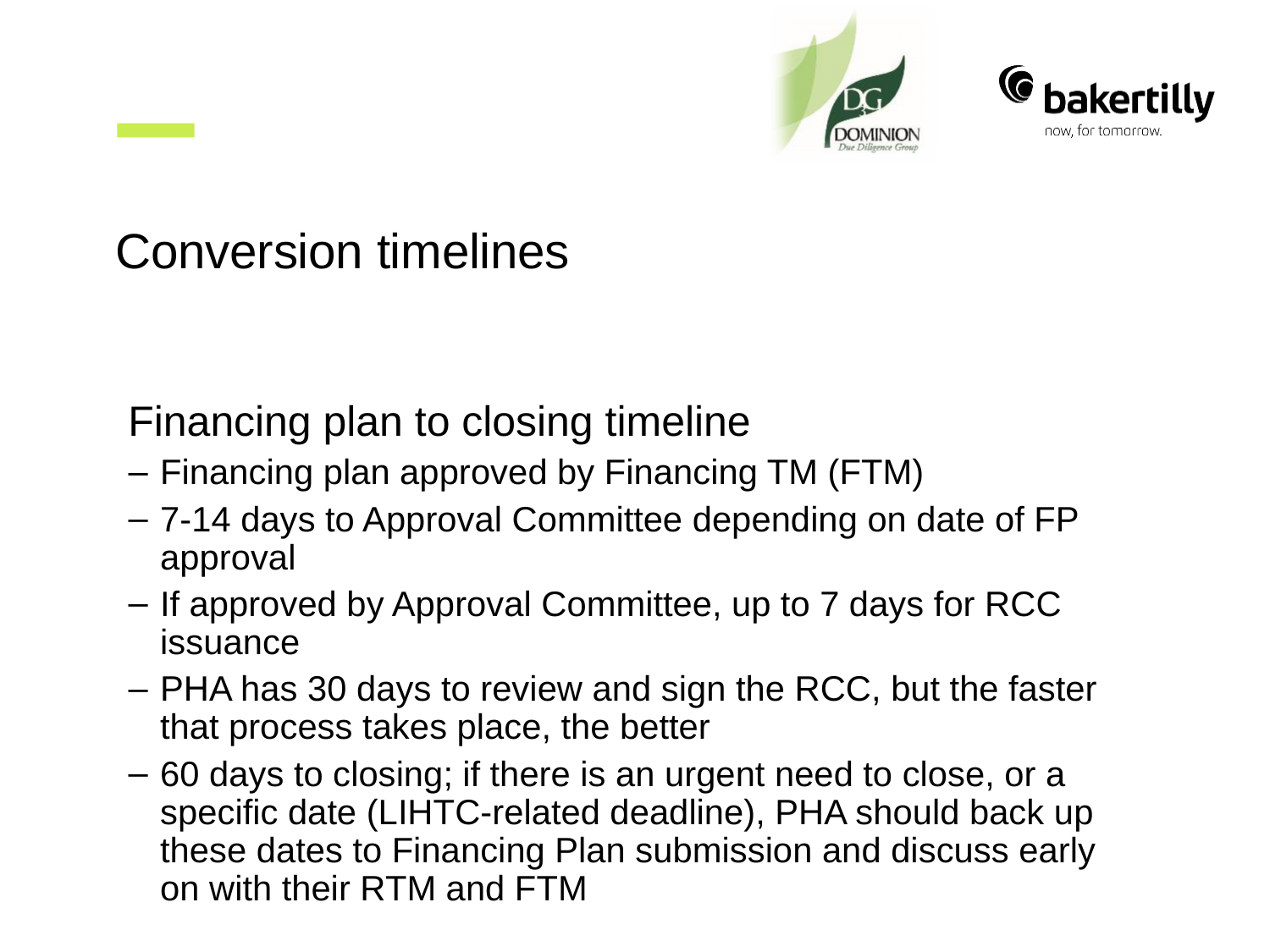

# Conversion timelines
Financing plan to closing timeline
Financing plan approved by Financing TM (FTM)
7-14 days to Approval Committee depending on date of FP approval
If approved by Approval Committee, up to 7 days for RCC issuance
PHA has 30 days to review and sign the RCC, but the faster that process takes place, the better
60 days to closing; if there is an urgent need to close, or a specific date (LIHTC-related deadline), PHA should back up these dates to Financing Plan submission and discuss early on with their RTM and FTM